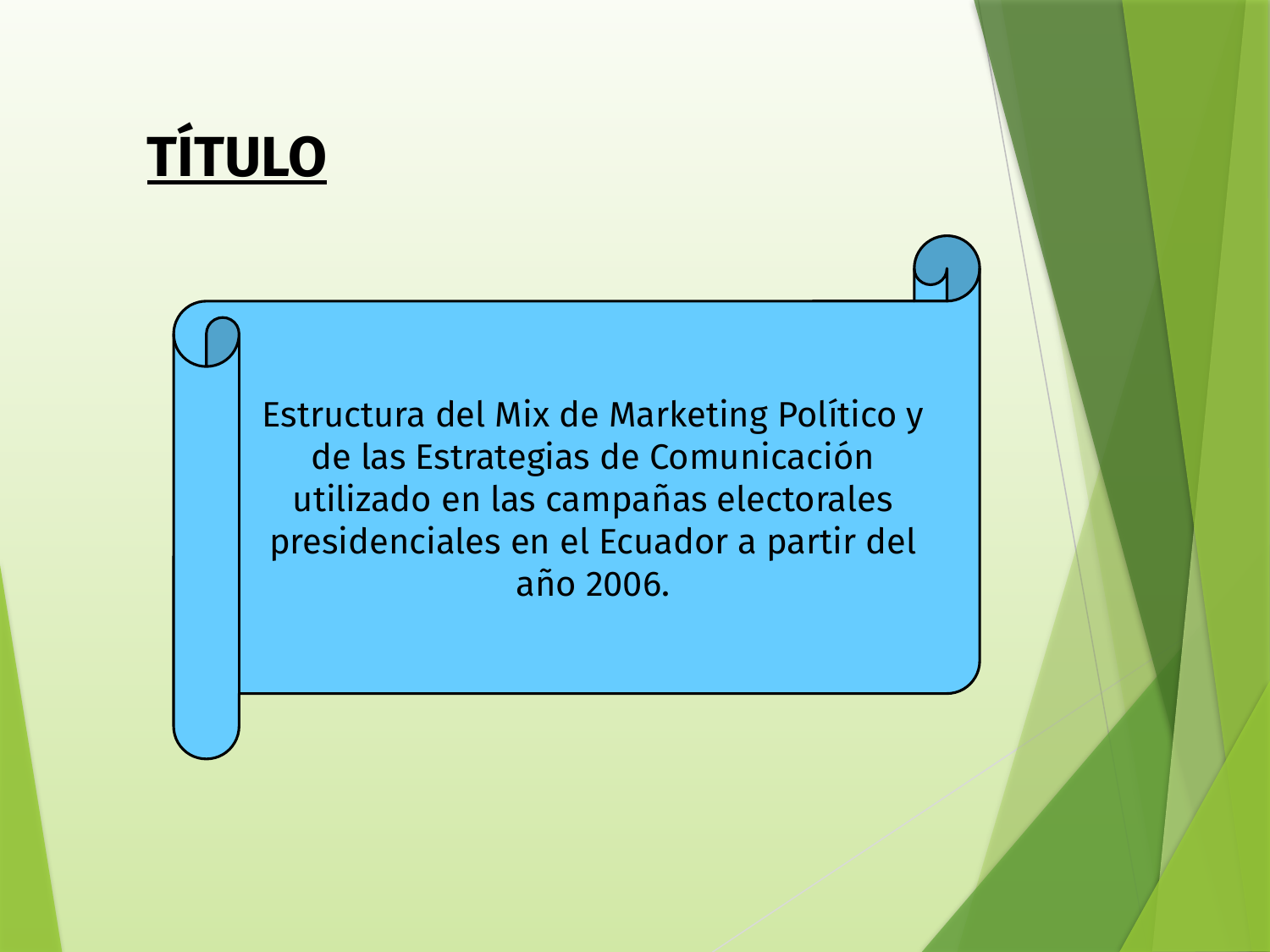

TÍTULO
Estructura del Mix de Marketing Político y de las Estrategias de Comunicación utilizado en las campañas electorales presidenciales en el Ecuador a partir del año 2006.